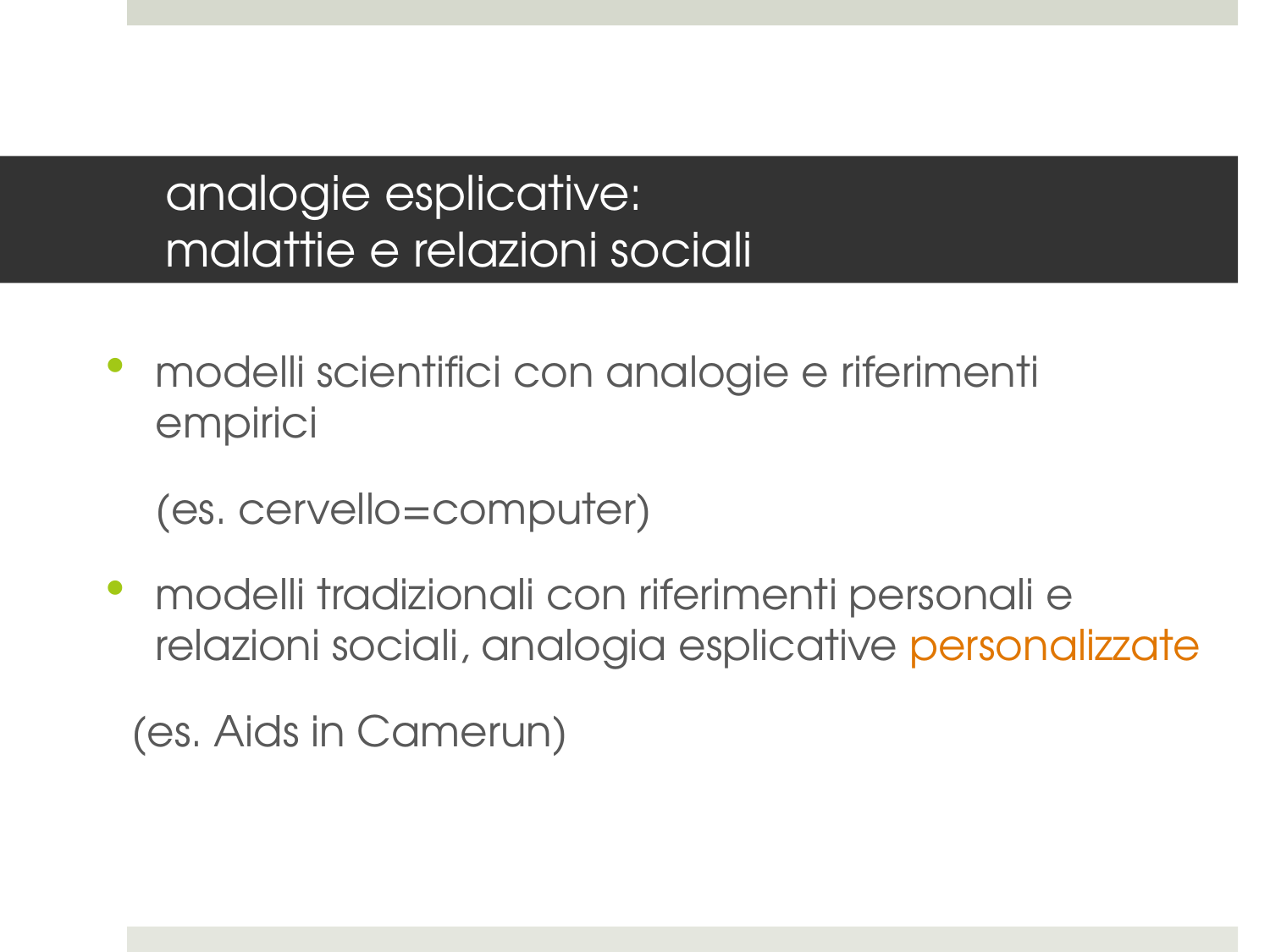

# analogie esplicative: malattie e relazioni sociali
modelli scientifici con analogie e riferimenti empirici
	(es. cervello=computer)
modelli tradizionali con riferimenti personali e relazioni sociali, analogia esplicative personalizzate
  (es. Aids in Camerun)